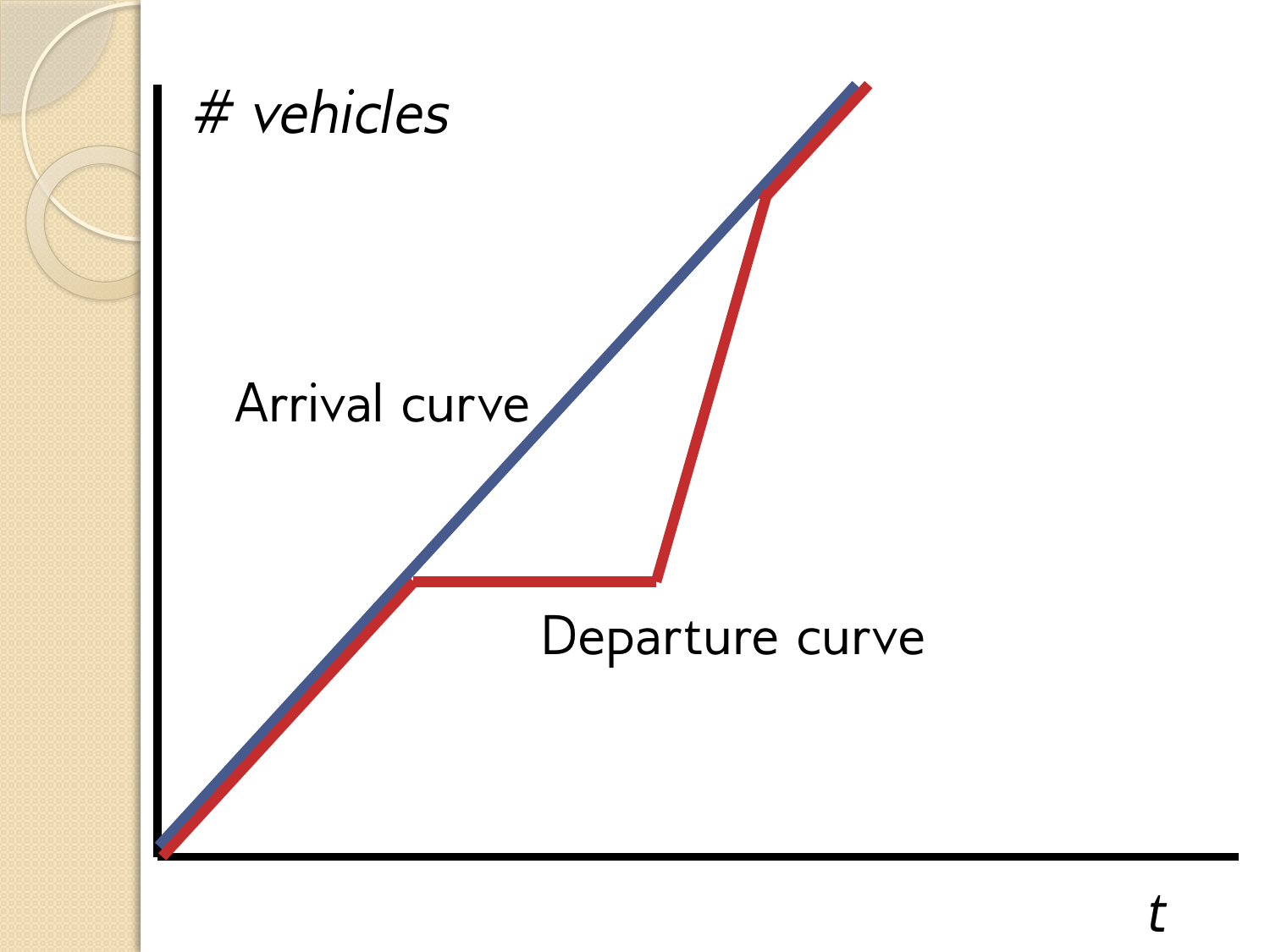

# vehicles
Arrival curve
Departure curve
t